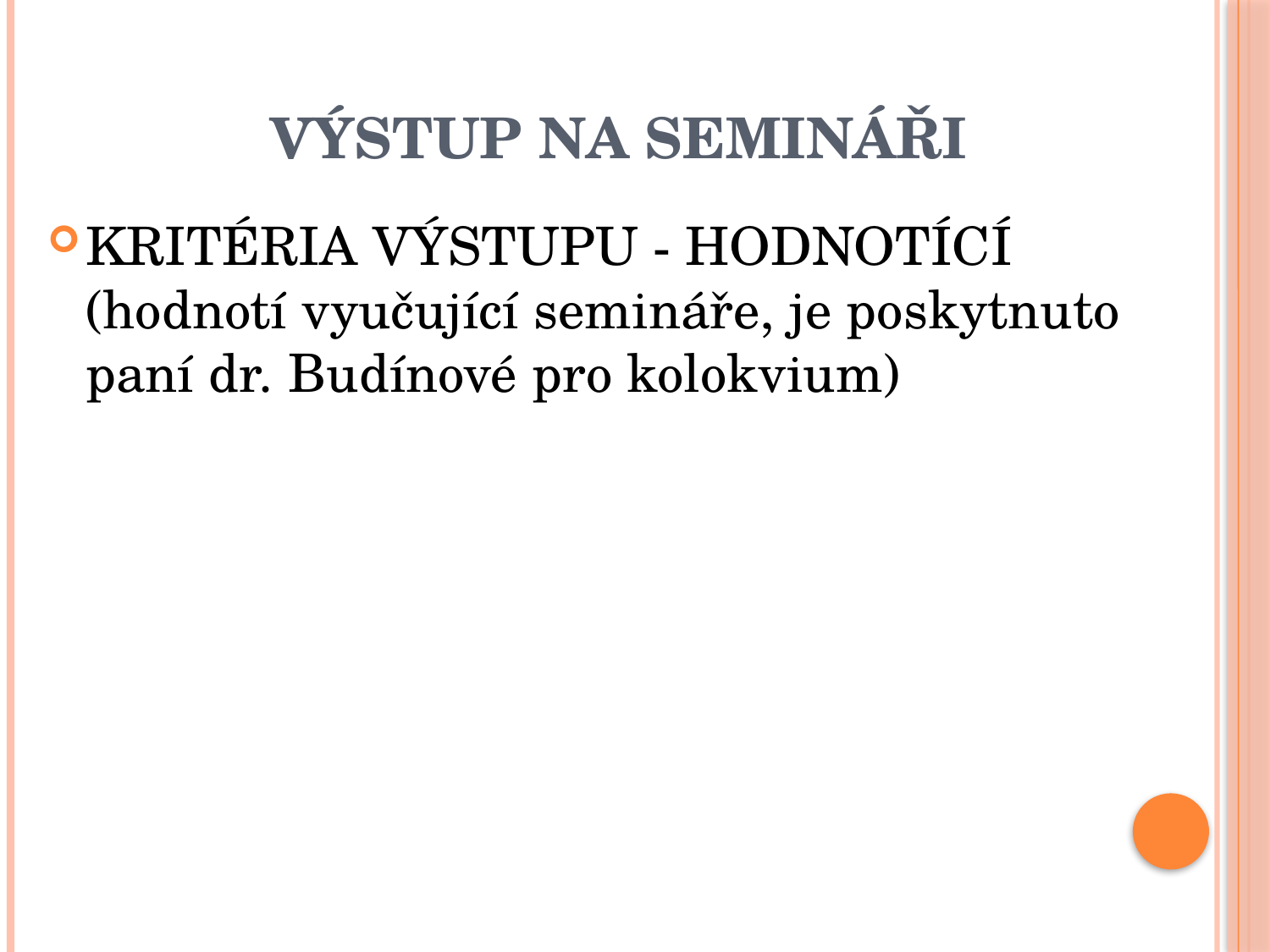

# výstup na semináři
KRITÉRIA VÝSTUPU - HODNOTÍCÍ (hodnotí vyučující semináře, je poskytnuto paní dr. Budínové pro kolokvium)